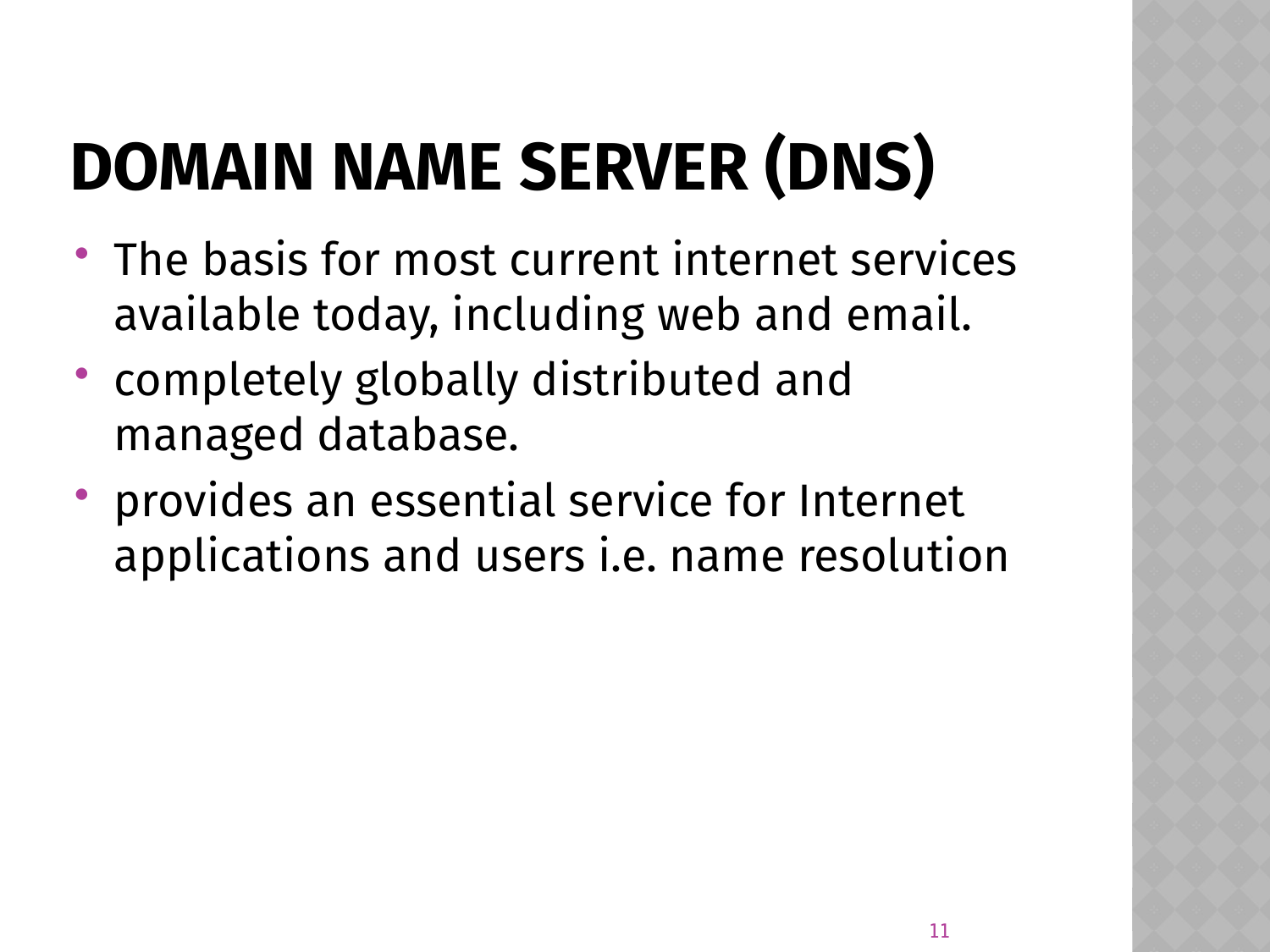

# Domain Name Server (DNS)
The basis for most current internet services available today, including web and email.
completely globally distributed and managed database.
provides an essential service for Internet applications and users i.e. name resolution
11